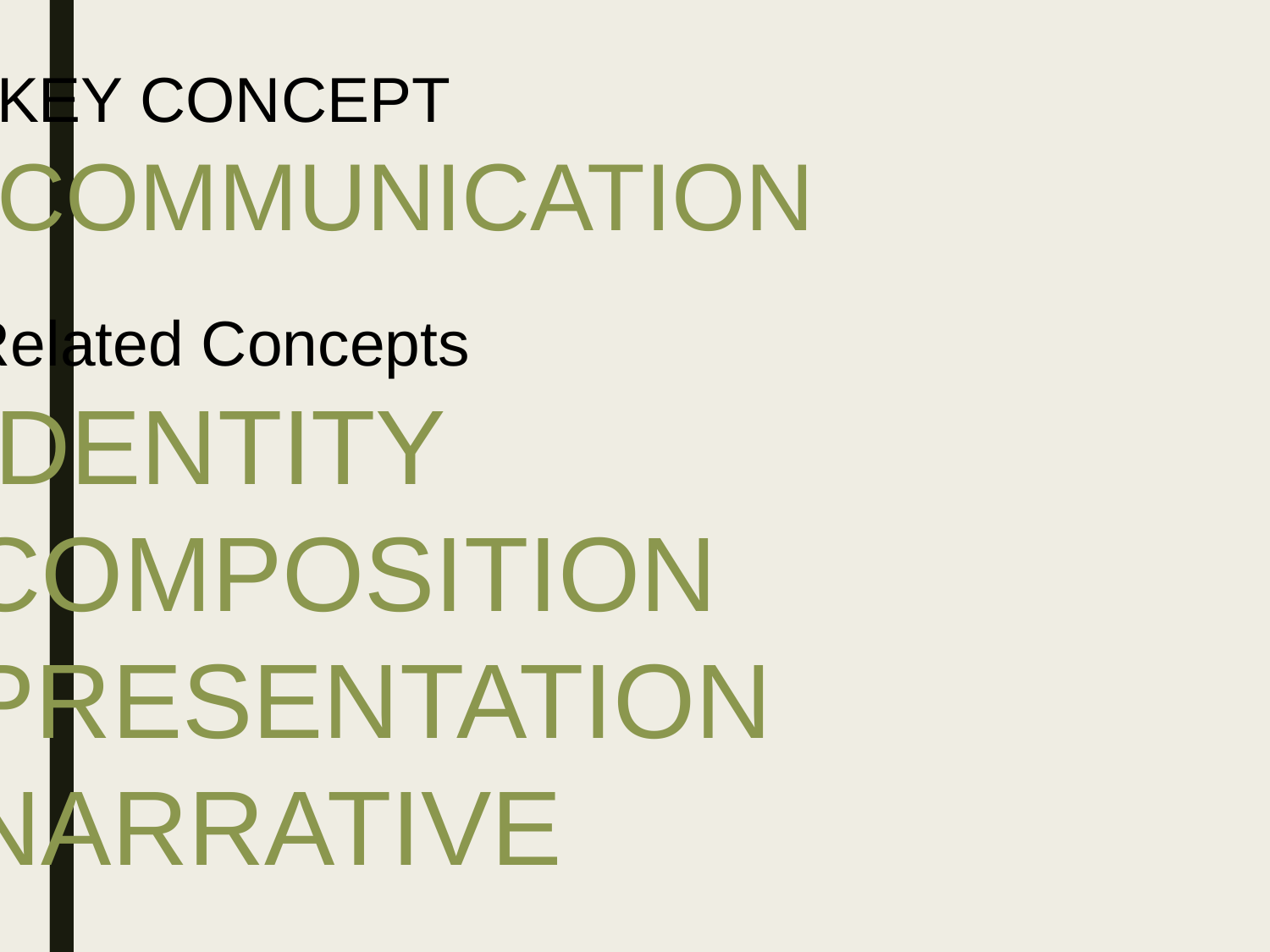

KEY CONCEPT
COMMUNICATION
Related Concepts
IDENTITY
COMPOSITION
PRESENTATION
NARRATIVE